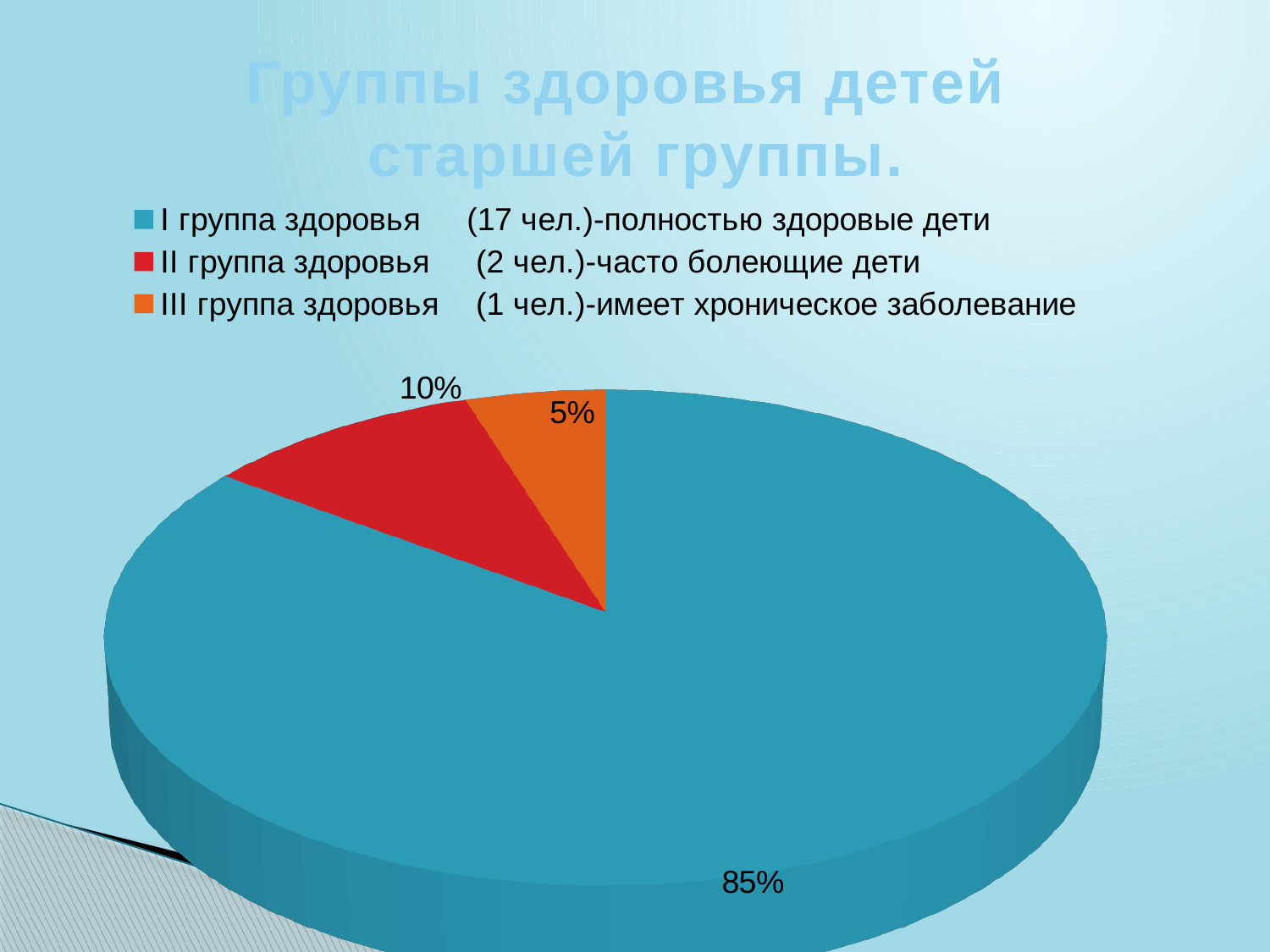

# Группы здоровья детей старшей группы.

[unsupported chart]